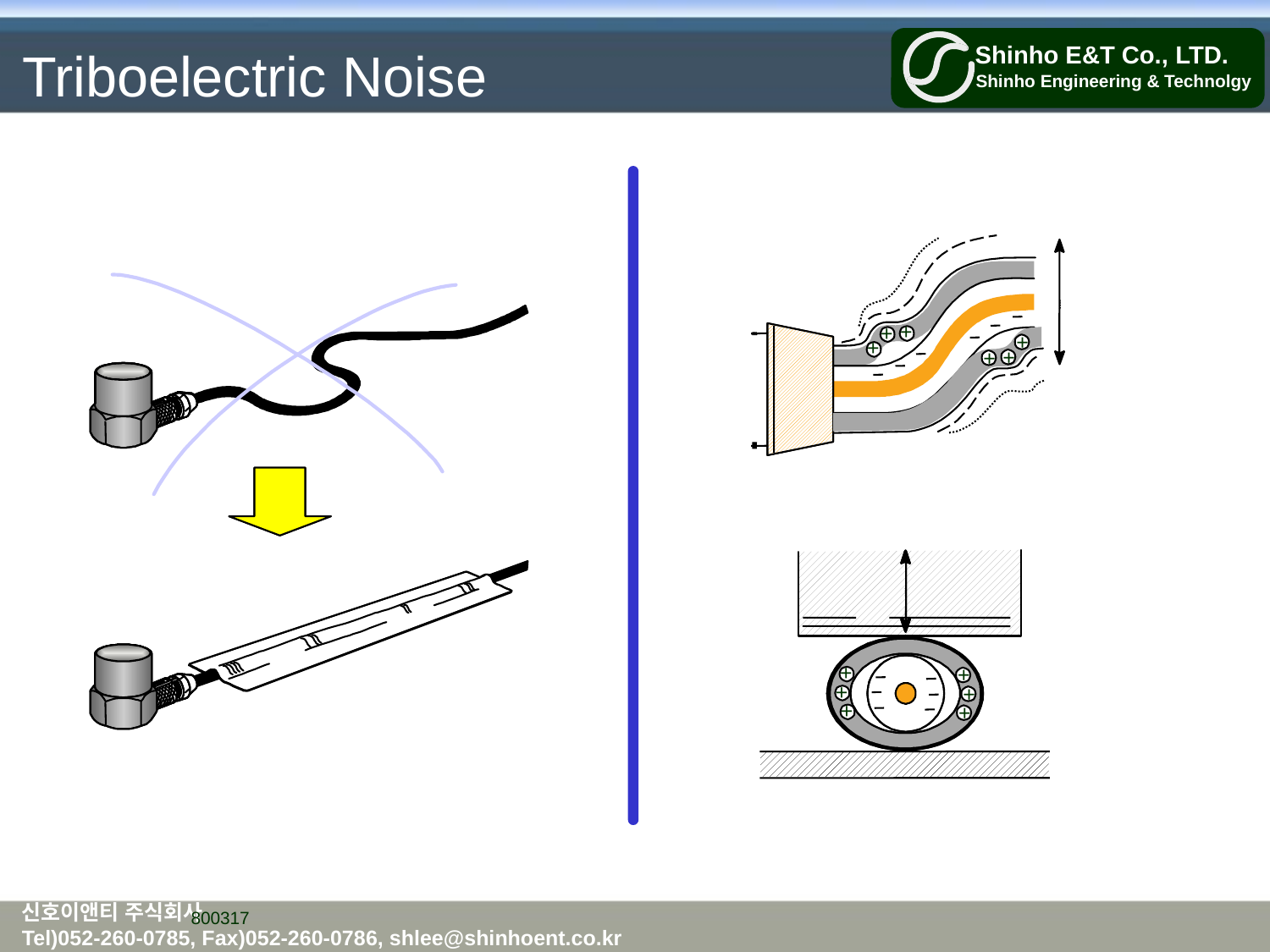

# Triboelectric Noise

+

+

+

+

+

+

+

+

+

+

+

+

    800317